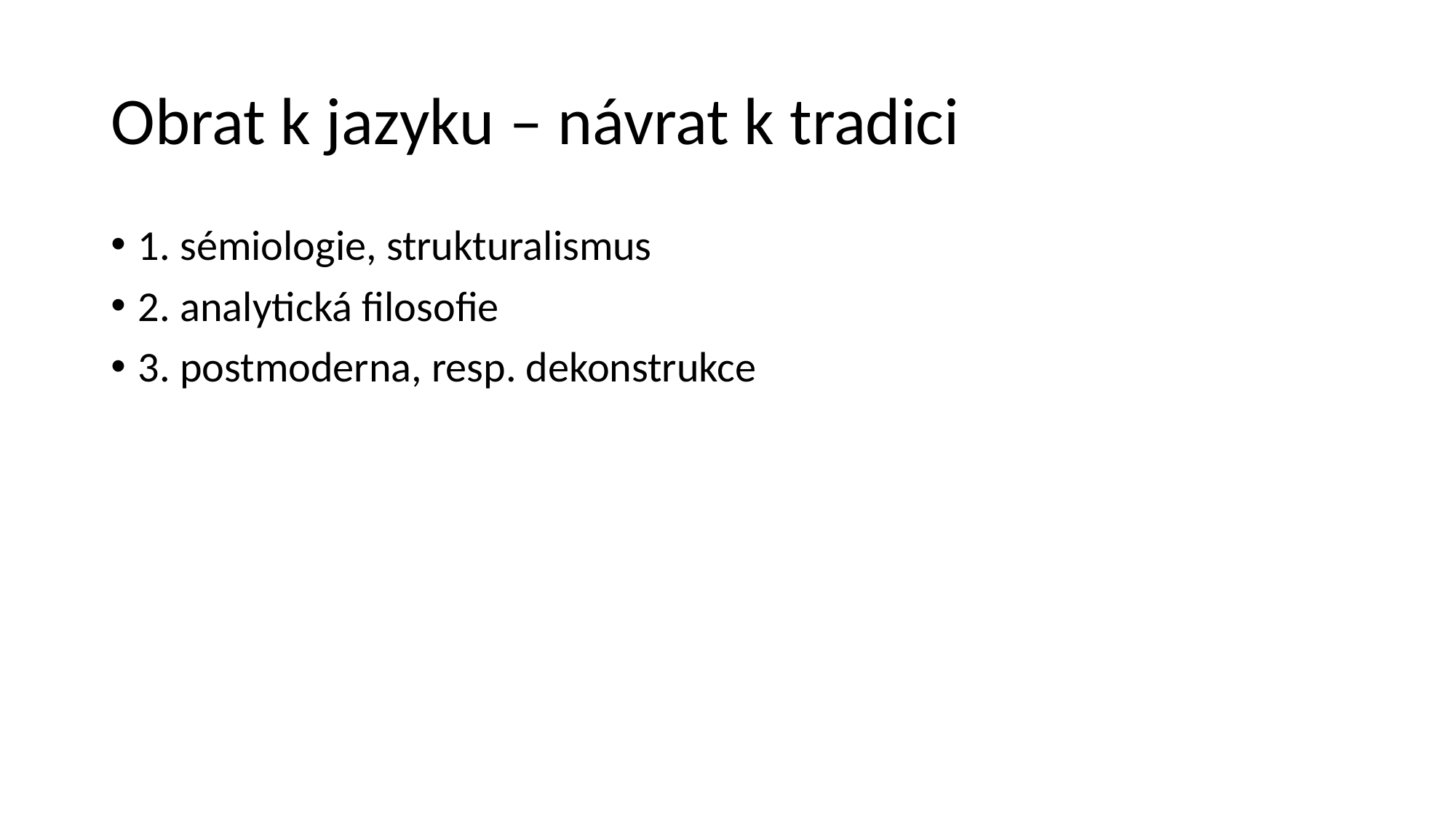

# Obrat k jazyku – návrat k tradici
1. sémiologie, strukturalismus
2. analytická filosofie
3. postmoderna, resp. dekonstrukce